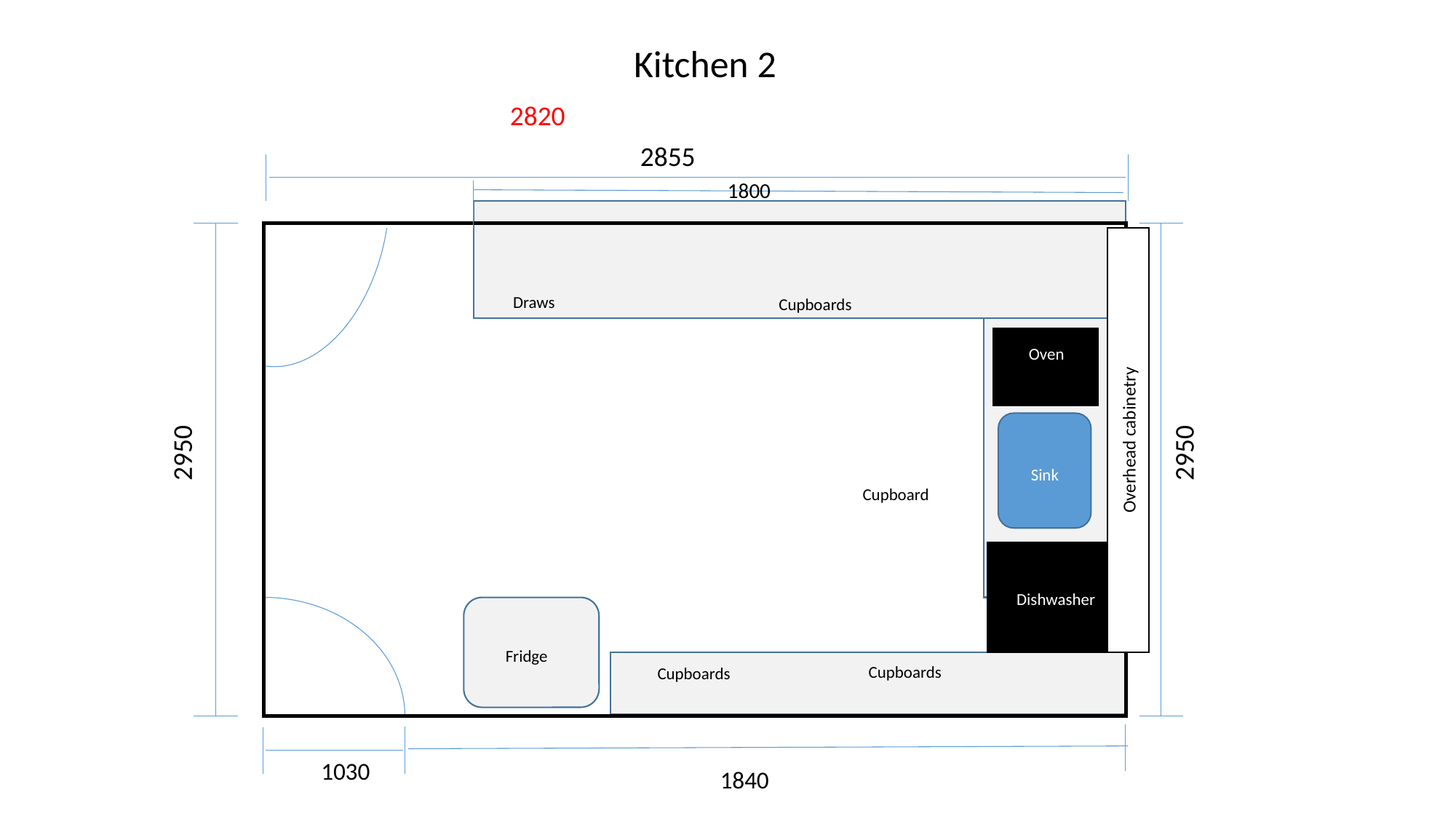

Kitchen 2
2820

2855
1800

Draws
Cupboards

Oven

Sink
Overhead cabinetry
2950
2950
Cupboard

Dishwasher

Fridge

Cupboards
Cupboards
1030
1840